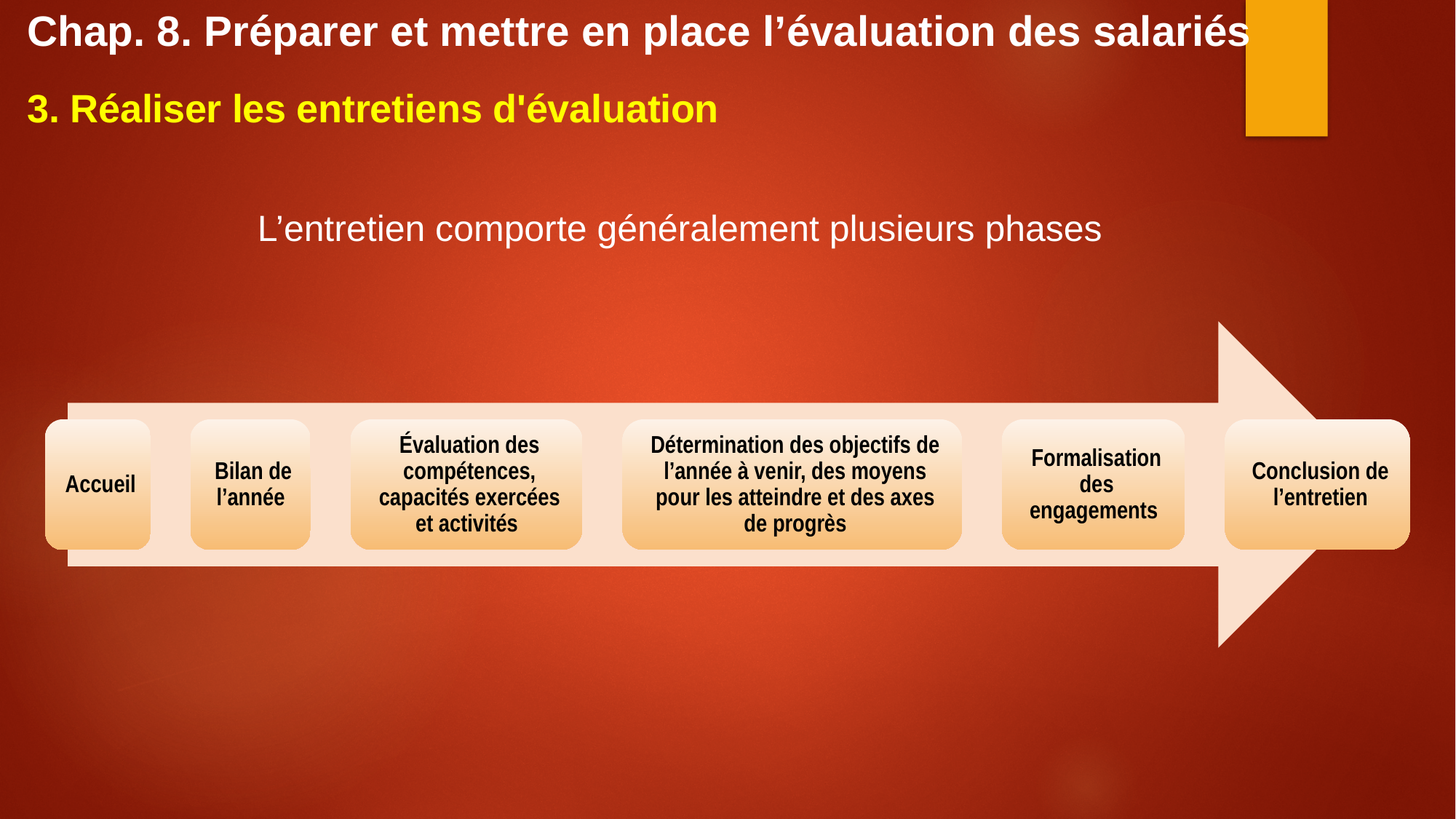

Chap. 8. Préparer et mettre en place l’évaluation des salariés
3. Réaliser les entretiens d'évaluation
L’entretien comporte généralement plusieurs phases
Accueil
Bilan de l’année
Évaluation des compétences, capacités exercées et activités
Détermination des objectifs de l’année à venir, des moyens pour les atteindre et des axes de progrès
Formalisation des engagements
Conclusion de l’entretien